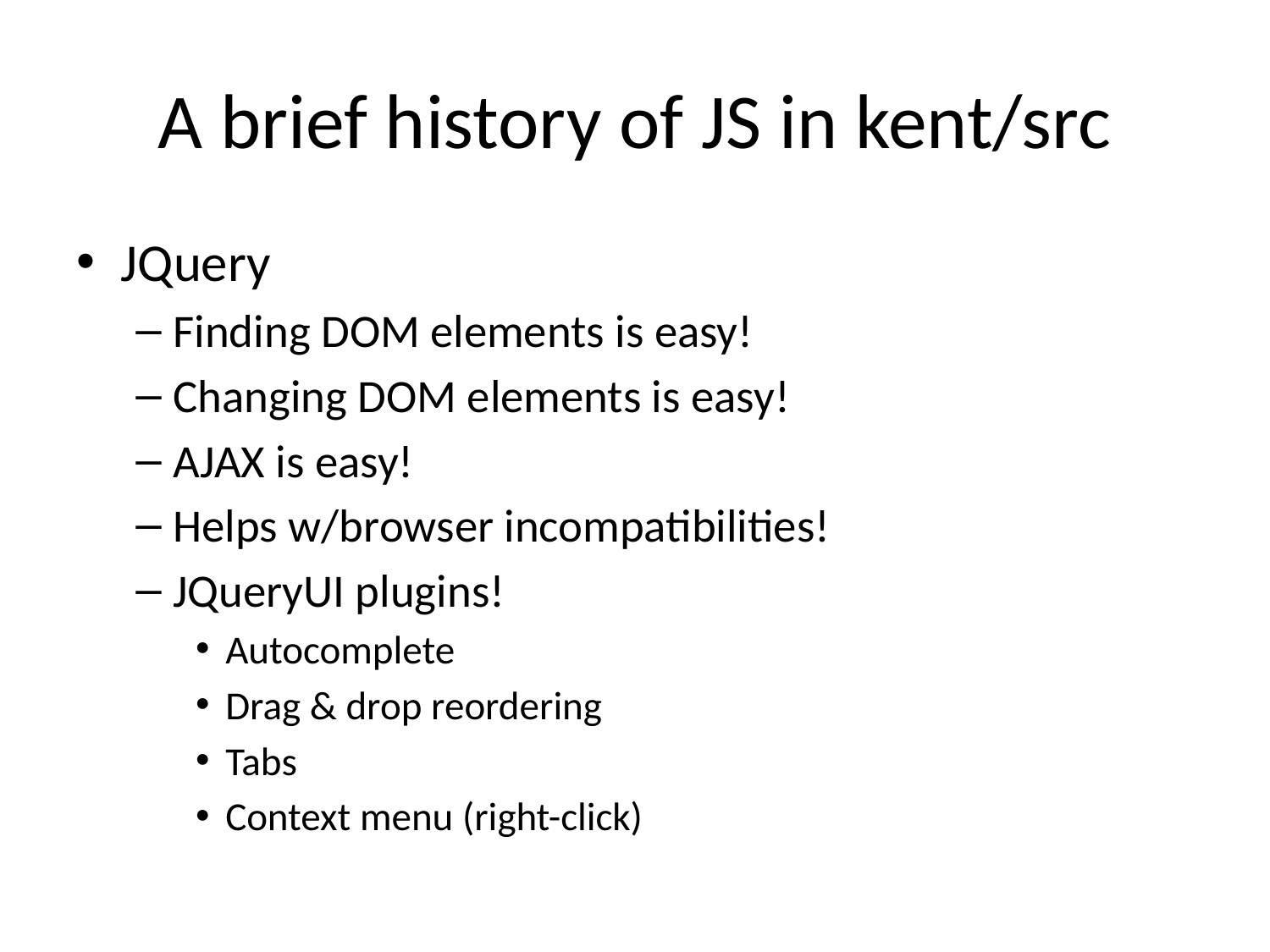

# A brief history of JS in kent/src
JQuery
Finding DOM elements is easy!
Changing DOM elements is easy!
AJAX is easy!
Helps w/browser incompatibilities!
JQueryUI plugins!
Autocomplete
Drag & drop reordering
Tabs
Context menu (right-click)